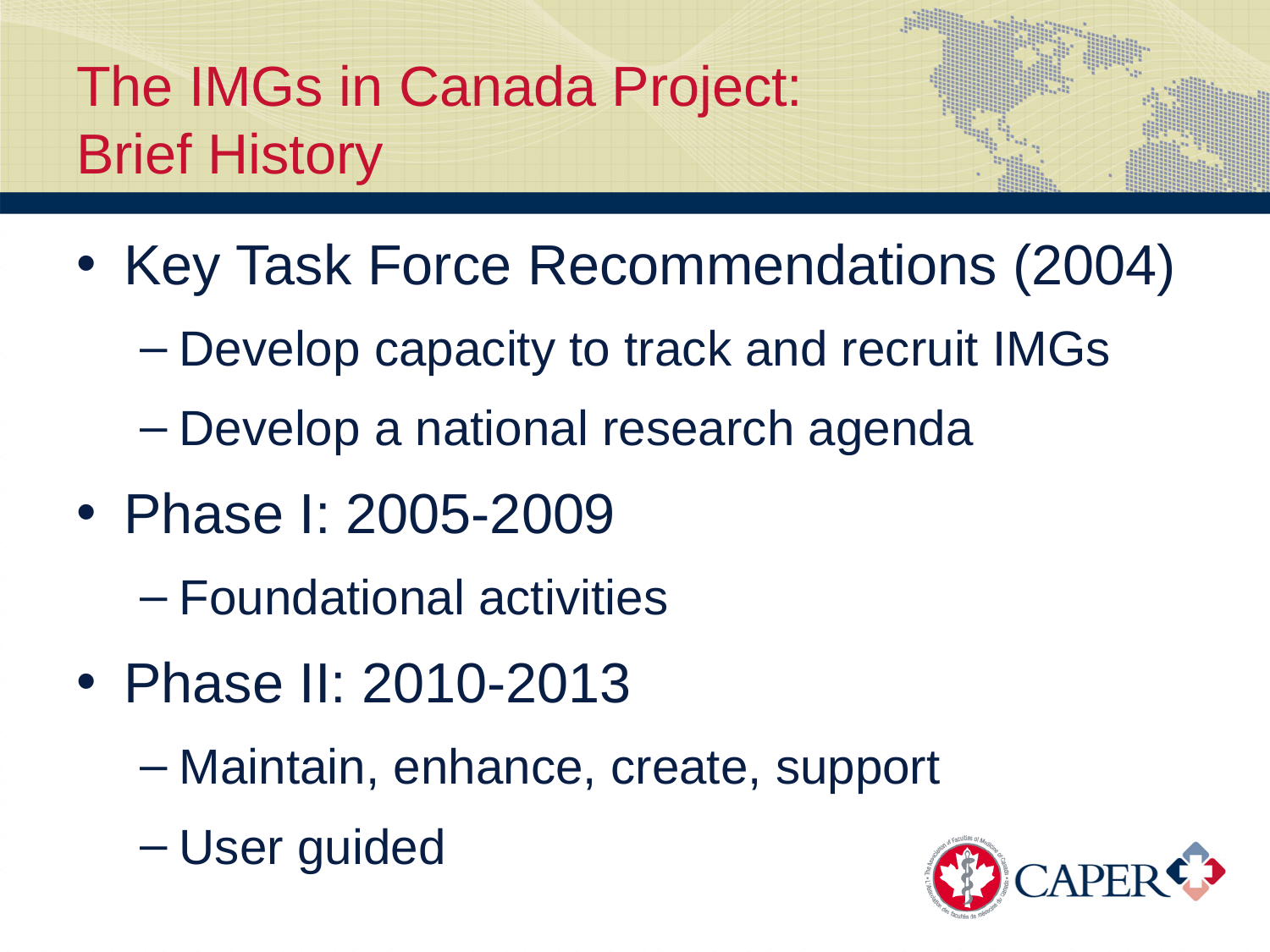

The IMGs in Canada Project:
Brief History
Key Task Force Recommendations (2004)
Develop capacity to track and recruit IMGs
Develop a national research agenda
Phase I: 2005-2009
Foundational activities
Phase II: 2010-2013
Maintain, enhance, create, support
User guided